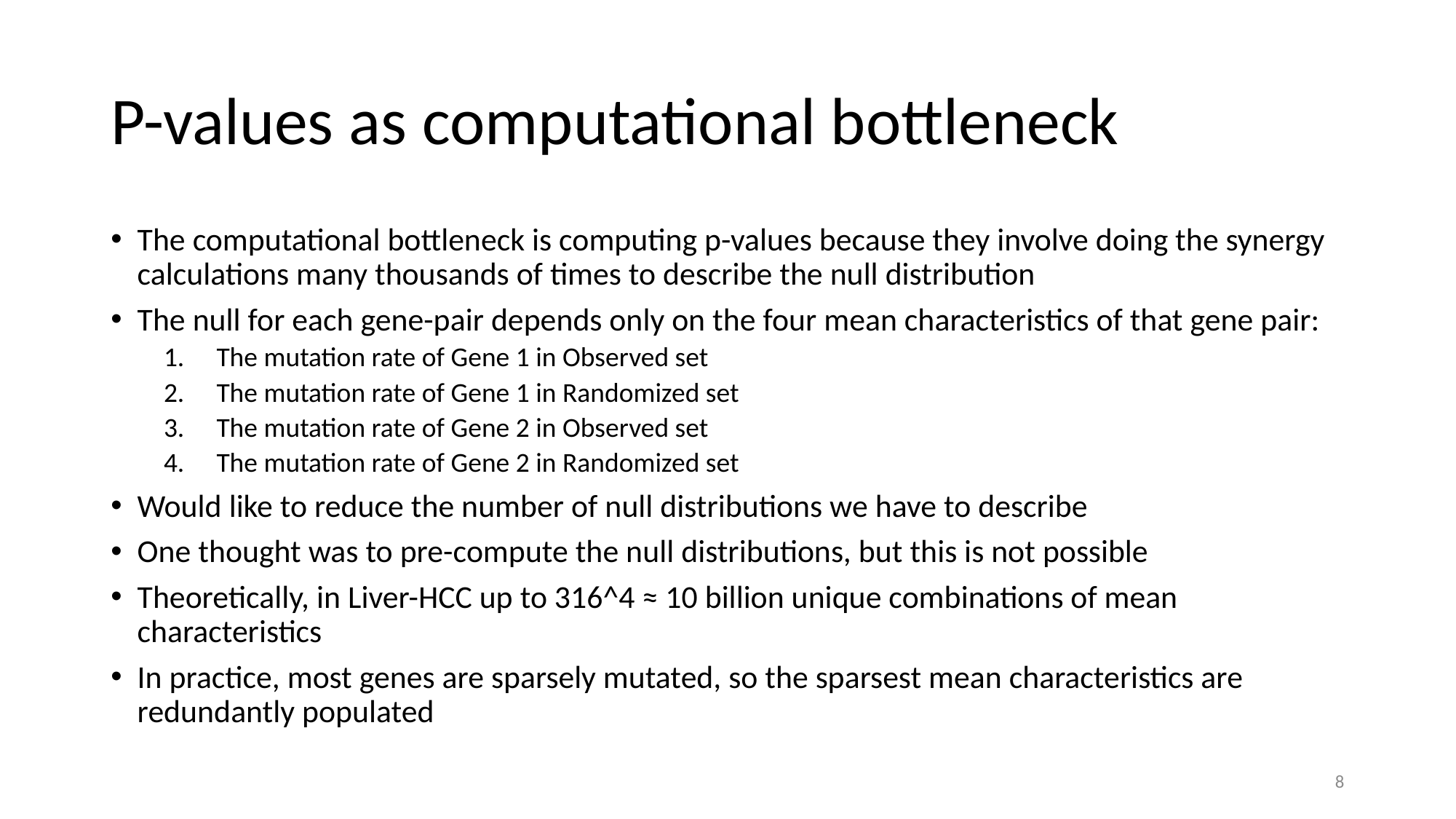

# P-values as computational bottleneck
The computational bottleneck is computing p-values because they involve doing the synergy calculations many thousands of times to describe the null distribution
The null for each gene-pair depends only on the four mean characteristics of that gene pair:
The mutation rate of Gene 1 in Observed set
The mutation rate of Gene 1 in Randomized set
The mutation rate of Gene 2 in Observed set
The mutation rate of Gene 2 in Randomized set
Would like to reduce the number of null distributions we have to describe
One thought was to pre-compute the null distributions, but this is not possible
Theoretically, in Liver-HCC up to 316^4 ≈ 10 billion unique combinations of mean characteristics
In practice, most genes are sparsely mutated, so the sparsest mean characteristics are redundantly populated
8